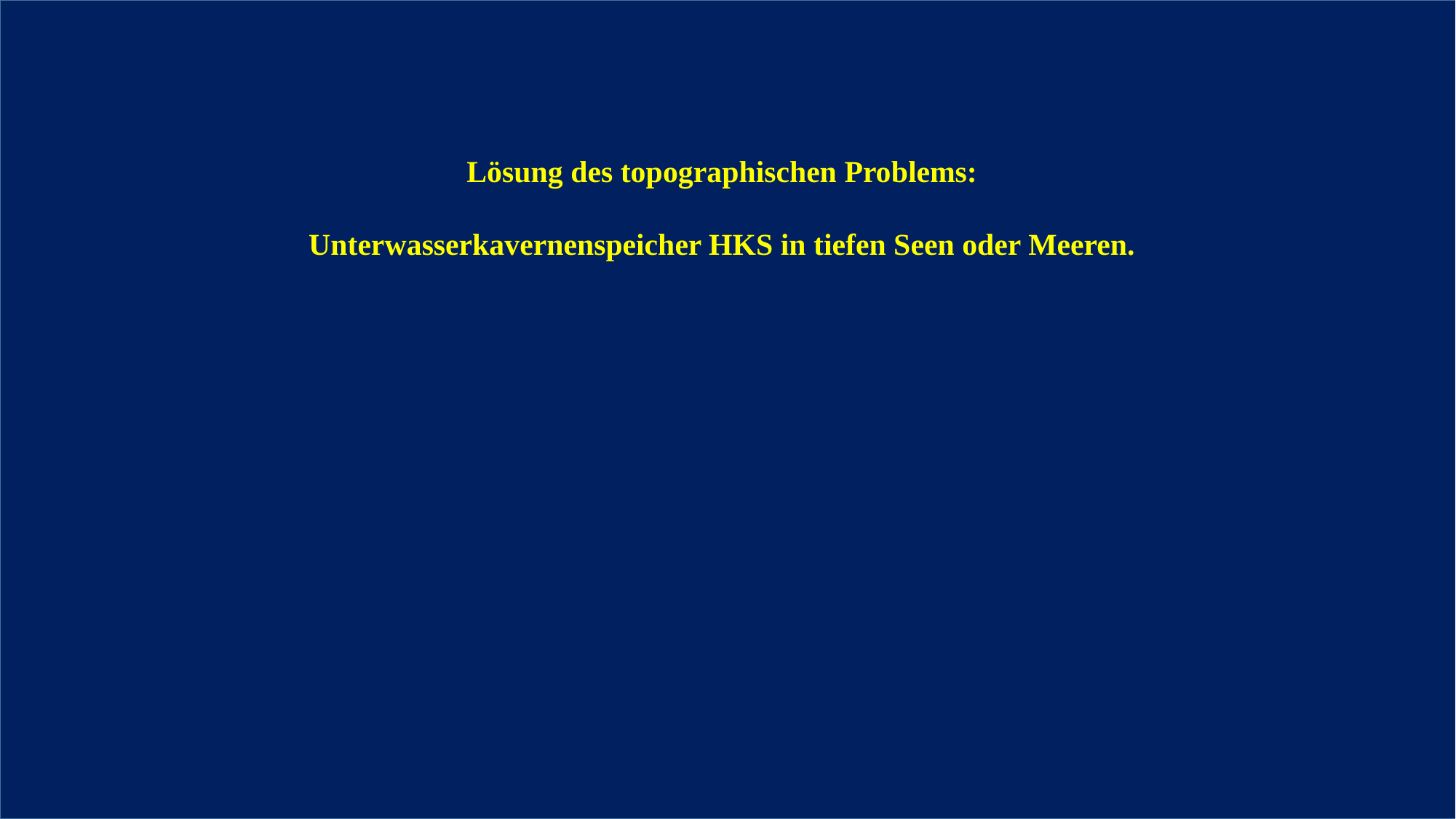

Lösung des topographischen Problems:

Unterwasserkavernenspeicher HKS in tiefen Seen oder Meeren.